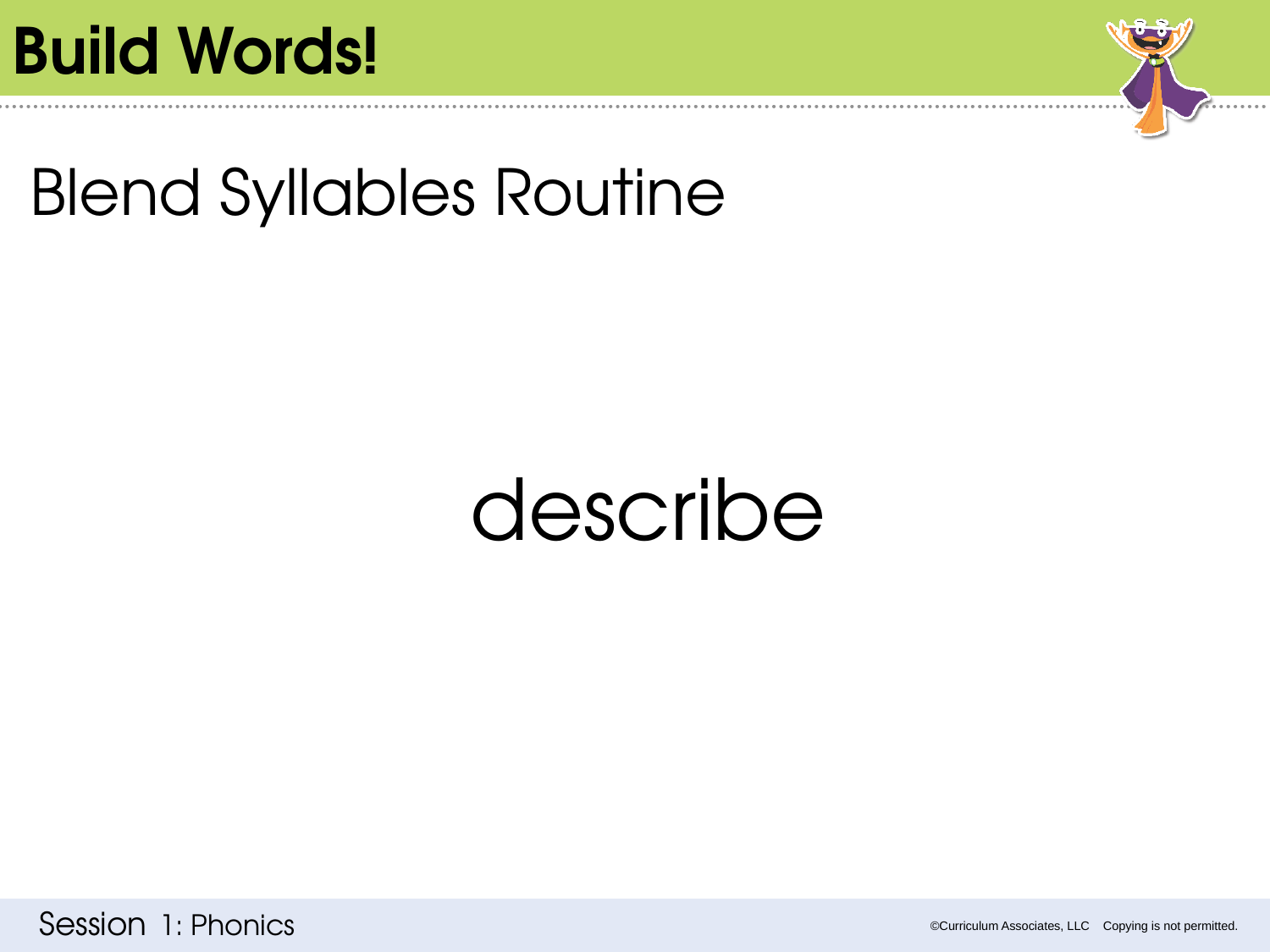

Build Words!
Blend Syllables Routine
describe
1: Phonics